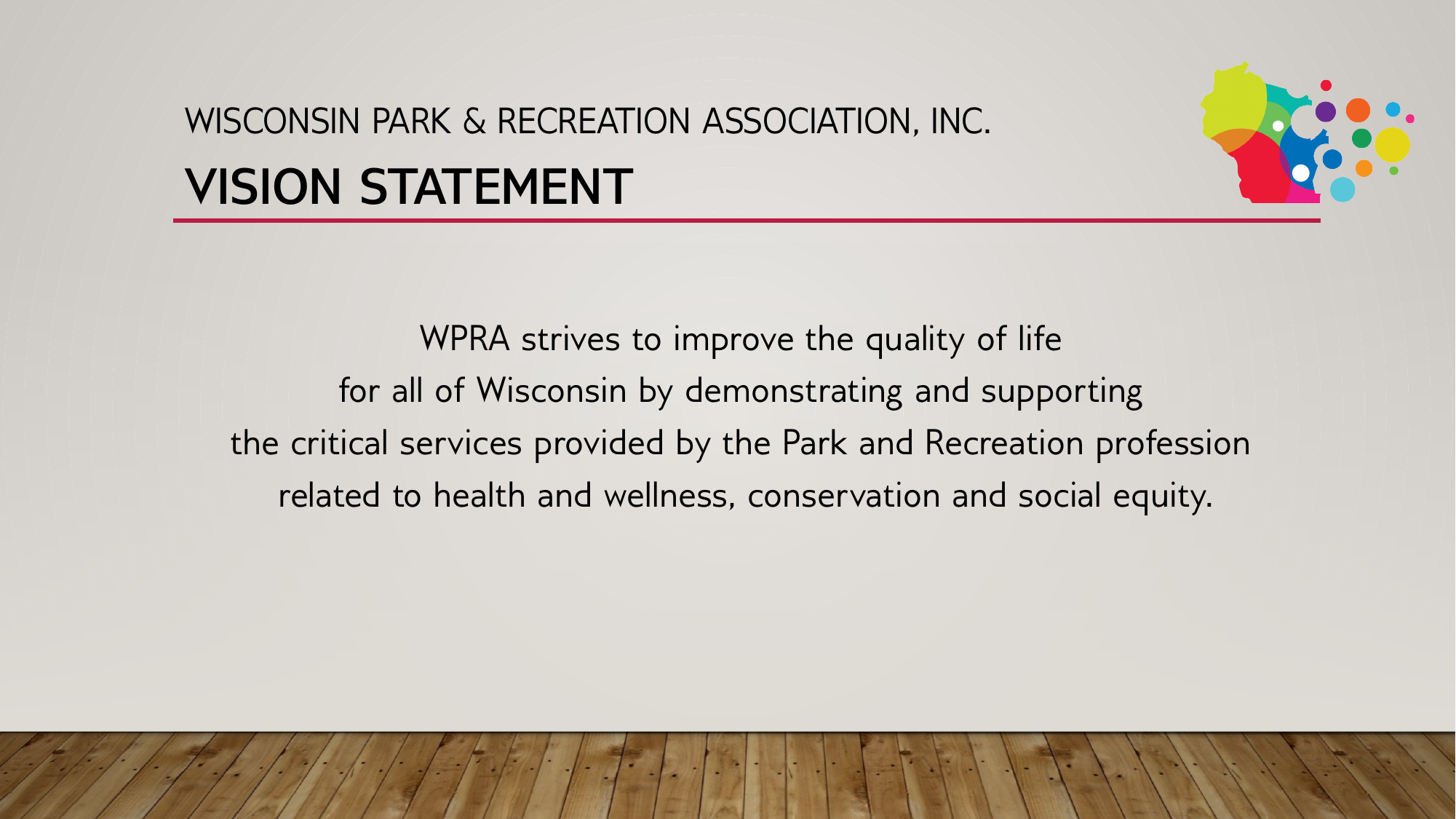

# Wisconsin Park & Recreation Association, Inc. VISION STATEMENT

WPRA strives to improve the quality of life
for all of Wisconsin by demonstrating and supporting
the critical services provided by the Park and Recreation profession
related to health and wellness, conservation and social equity.